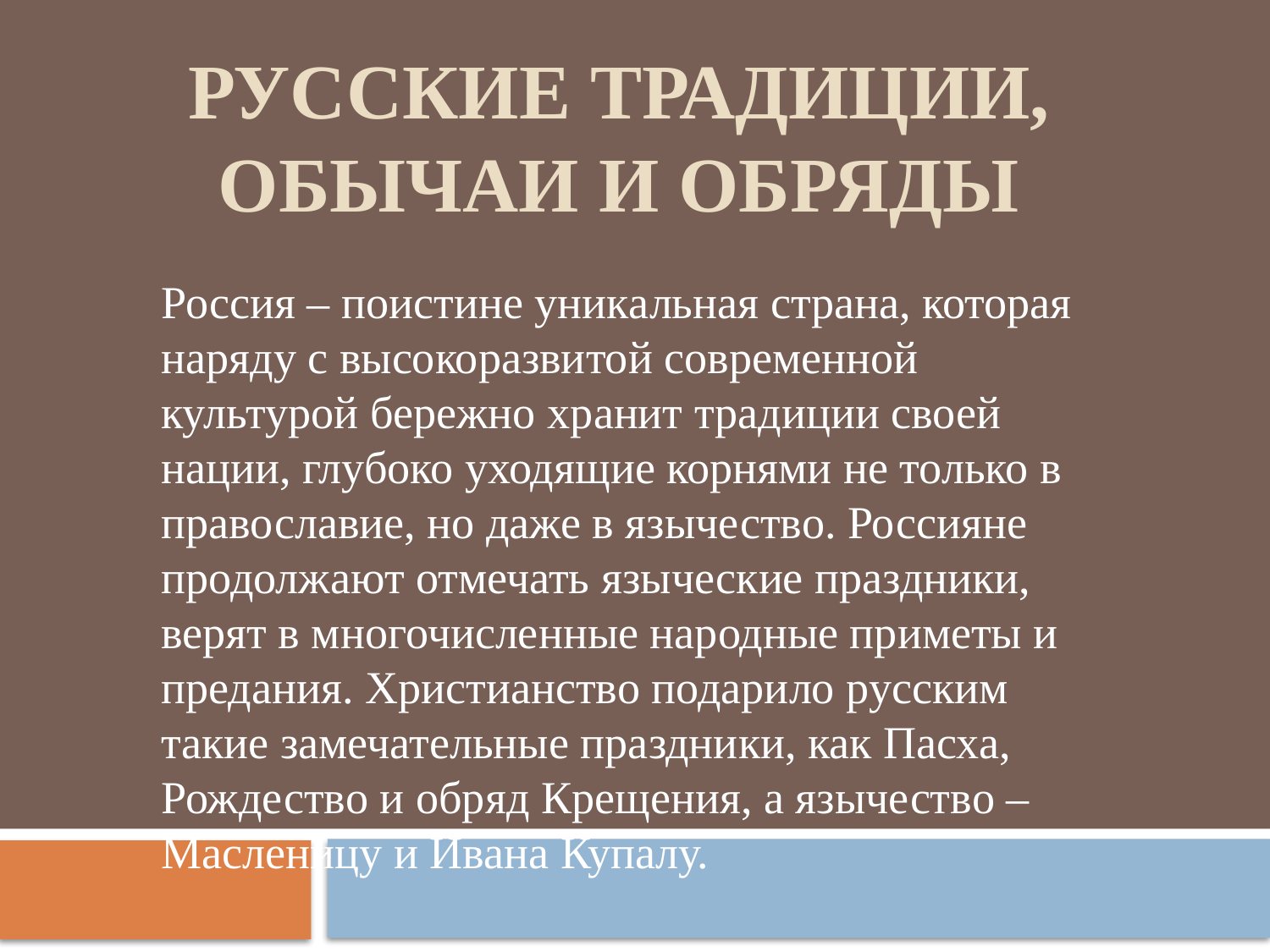

# Русские традиции, обычаи и обряды
Россия – поистине уникальная страна, которая наряду с высокоразвитой современной культурой бережно хранит традиции своей нации, глубоко уходящие корнями не только в православие, но даже в язычество. Россияне продолжают отмечать языческие праздники, верят в многочисленные народные приметы и предания. Христианство подарило русским такие замечательные праздники, как Пасха, Рождество и обряд Крещения, а язычество – Масленицу и Ивана Купалу.